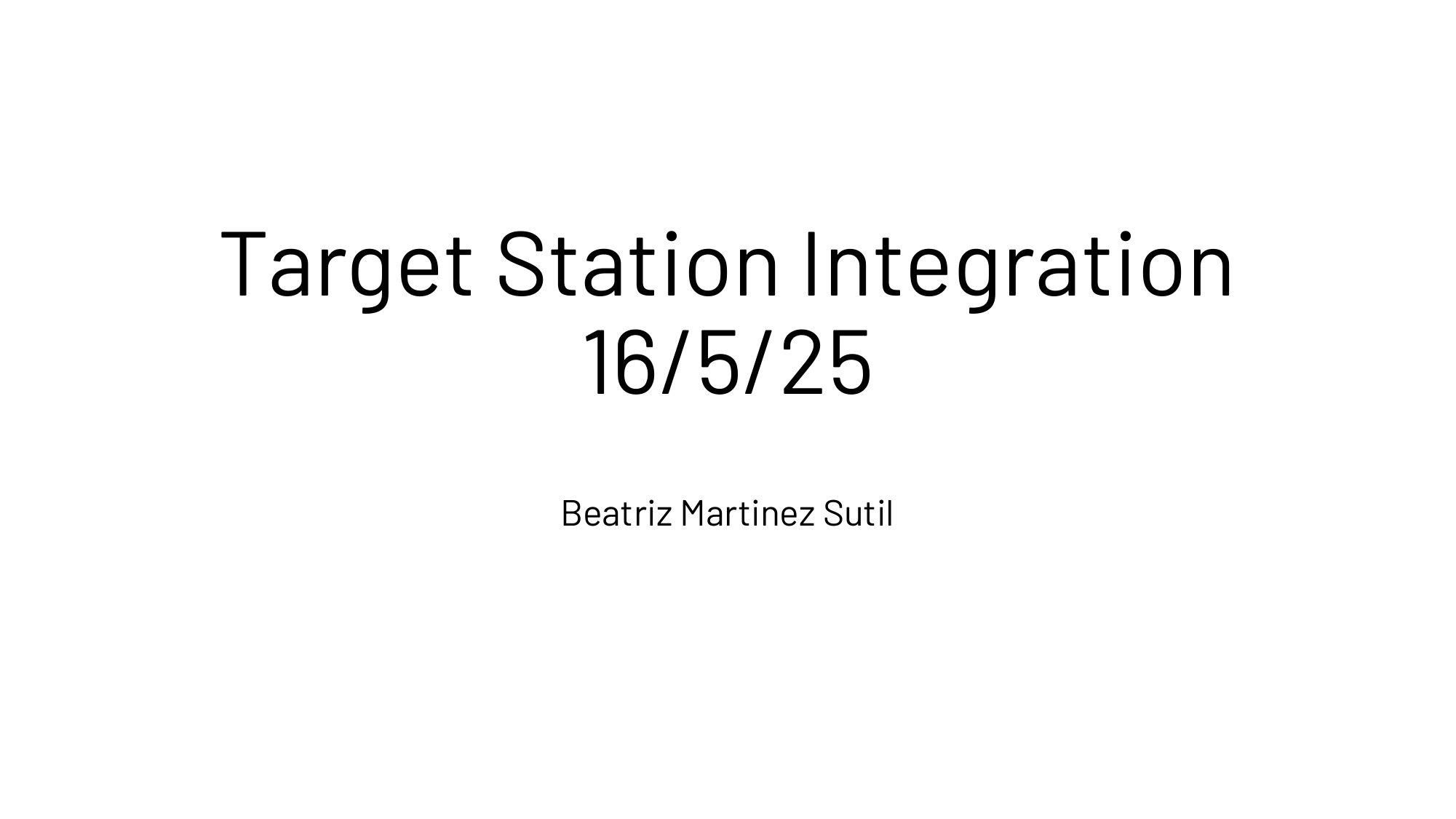

# Target Station Integration 16/5/25

Beatriz Martinez Sutil